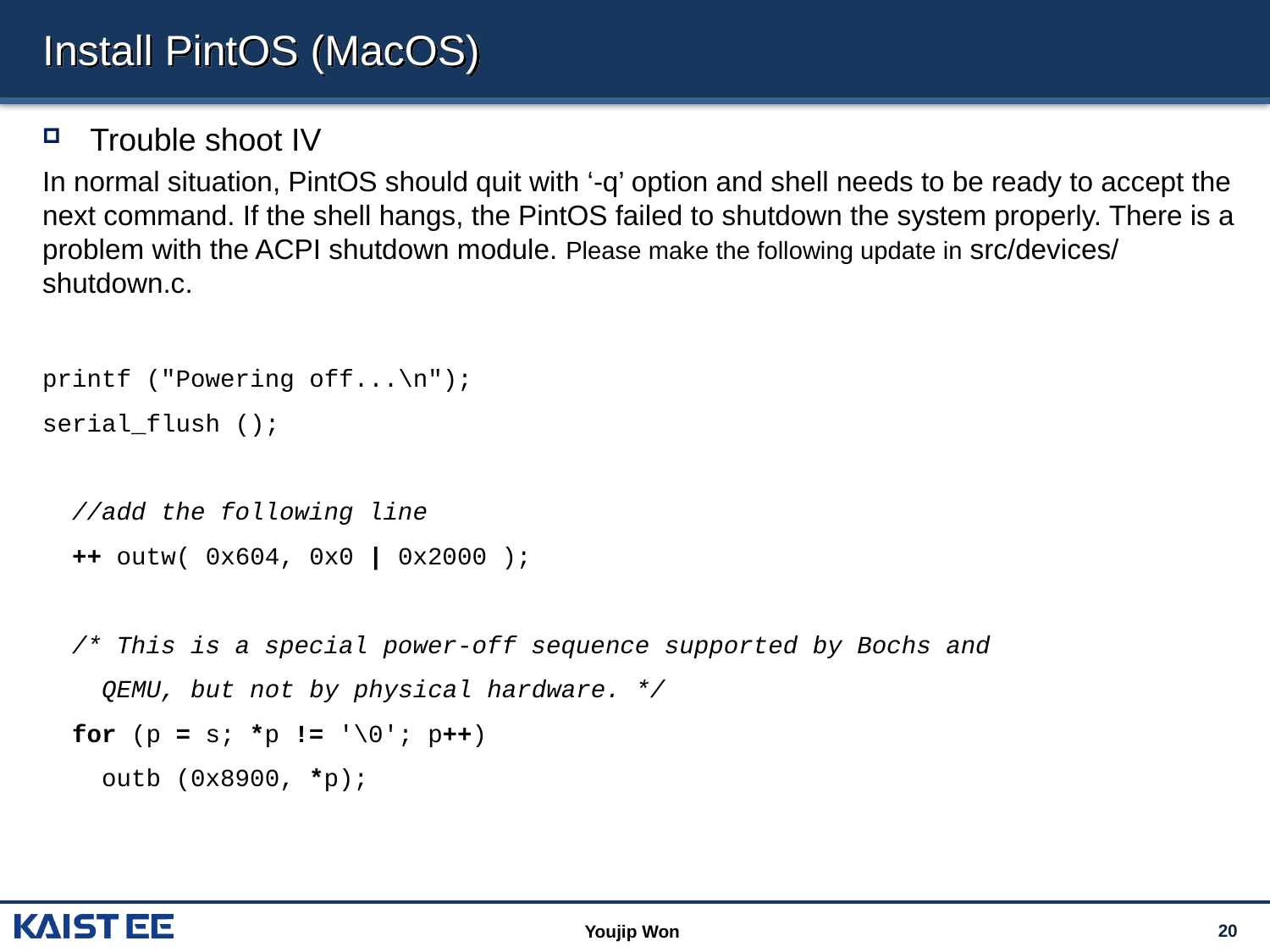

# Install PintOS (MacOS)
Trouble shoot IV
In normal situation, PintOS should quit with ‘-q’ option and shell needs to be ready to accept the next command. If the shell hangs, the PintOS failed to shutdown the system properly. There is a problem with the ACPI shutdown module. Please make the following update in src/devices/shutdown.c.
printf ("Powering off...\n");
serial_flush ();
  //add the following line
  ++ outw( 0x604, 0x0 | 0x2000 );
  /* This is a special power-off sequence supported by Bochs and
    QEMU, but not by physical hardware. */
  for (p = s; *p != '\0'; p++)
    outb (0x8900, *p);

Youjip Won
20